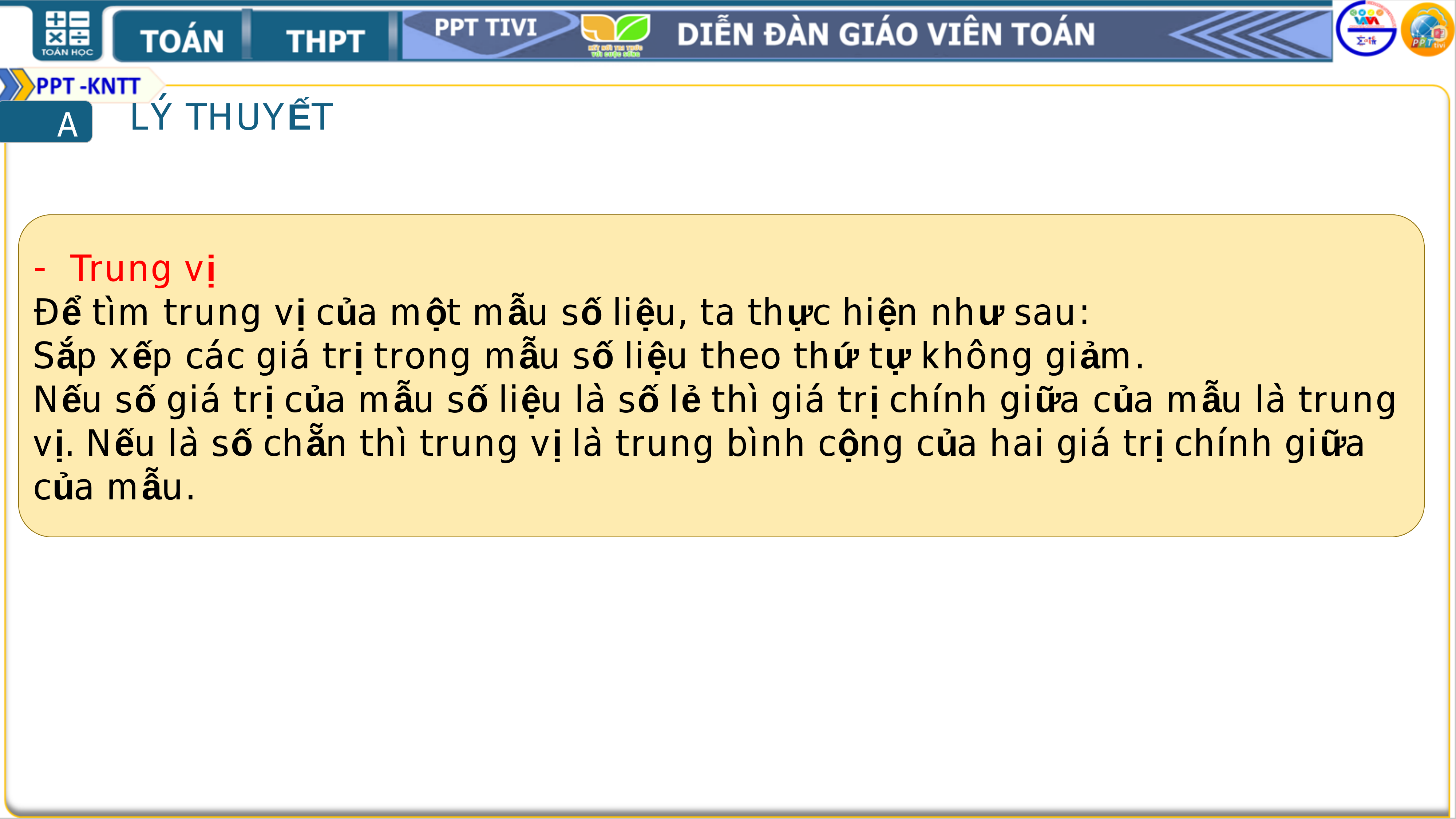

LÝ THUYẾT

A
-  Trung vị
Để tìm trung vị của một mẫu số liệu, ta thực hiện như sau:
Sắp xếp các giá trị trong mẫu số liệu theo thứ tự không giảm.
Nếu số giá trị của mẫu số liệu là số lẻ thì giá trị chính giữa của mẫu là trung vị. Nếu là số chẵn thì trung vị là trung bình cộng của hai giá trị chính giữa của mẫu.